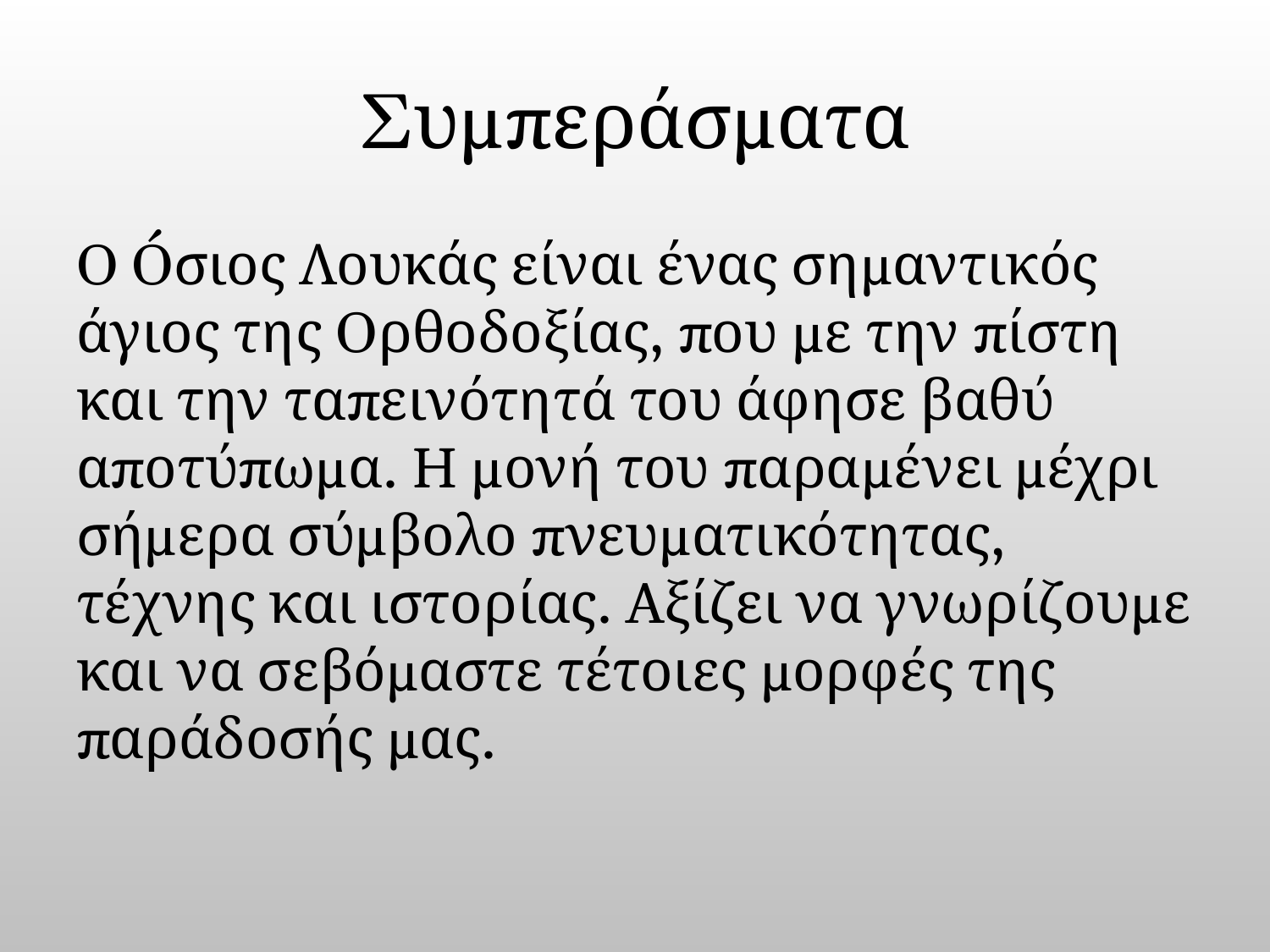

# Συμπεράσματα
Ο Όσιος Λουκάς είναι ένας σημαντικός άγιος της Ορθοδοξίας, που με την πίστη και την ταπεινότητά του άφησε βαθύ αποτύπωμα. Η μονή του παραμένει μέχρι σήμερα σύμβολο πνευματικότητας, τέχνης και ιστορίας. Αξίζει να γνωρίζουμε και να σεβόμαστε τέτοιες μορφές της παράδοσής μας.